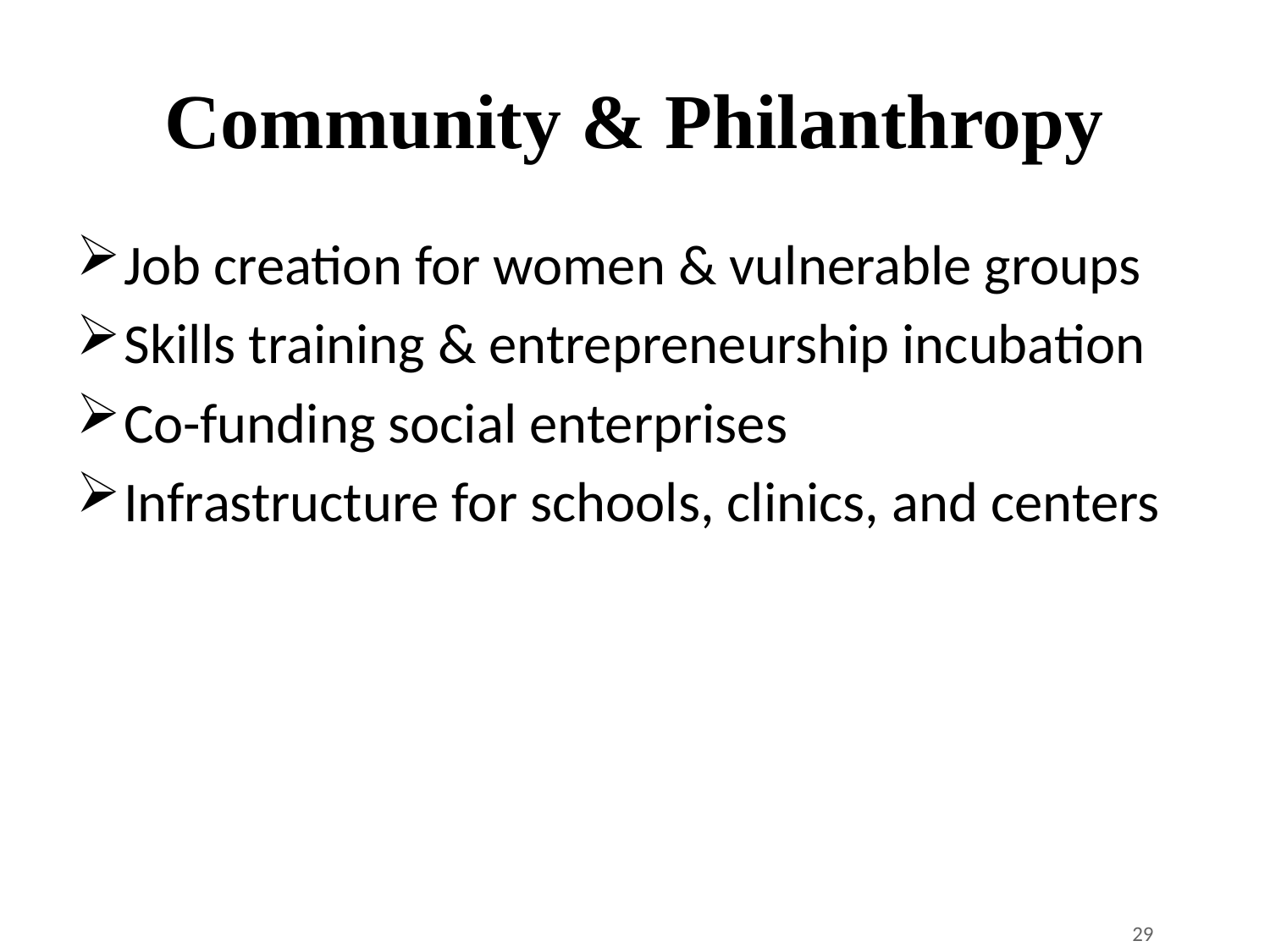

# Community & Philanthropy
Job creation for women & vulnerable groups
Skills training & entrepreneurship incubation
Co-funding social enterprises
Infrastructure for schools, clinics, and centers

29